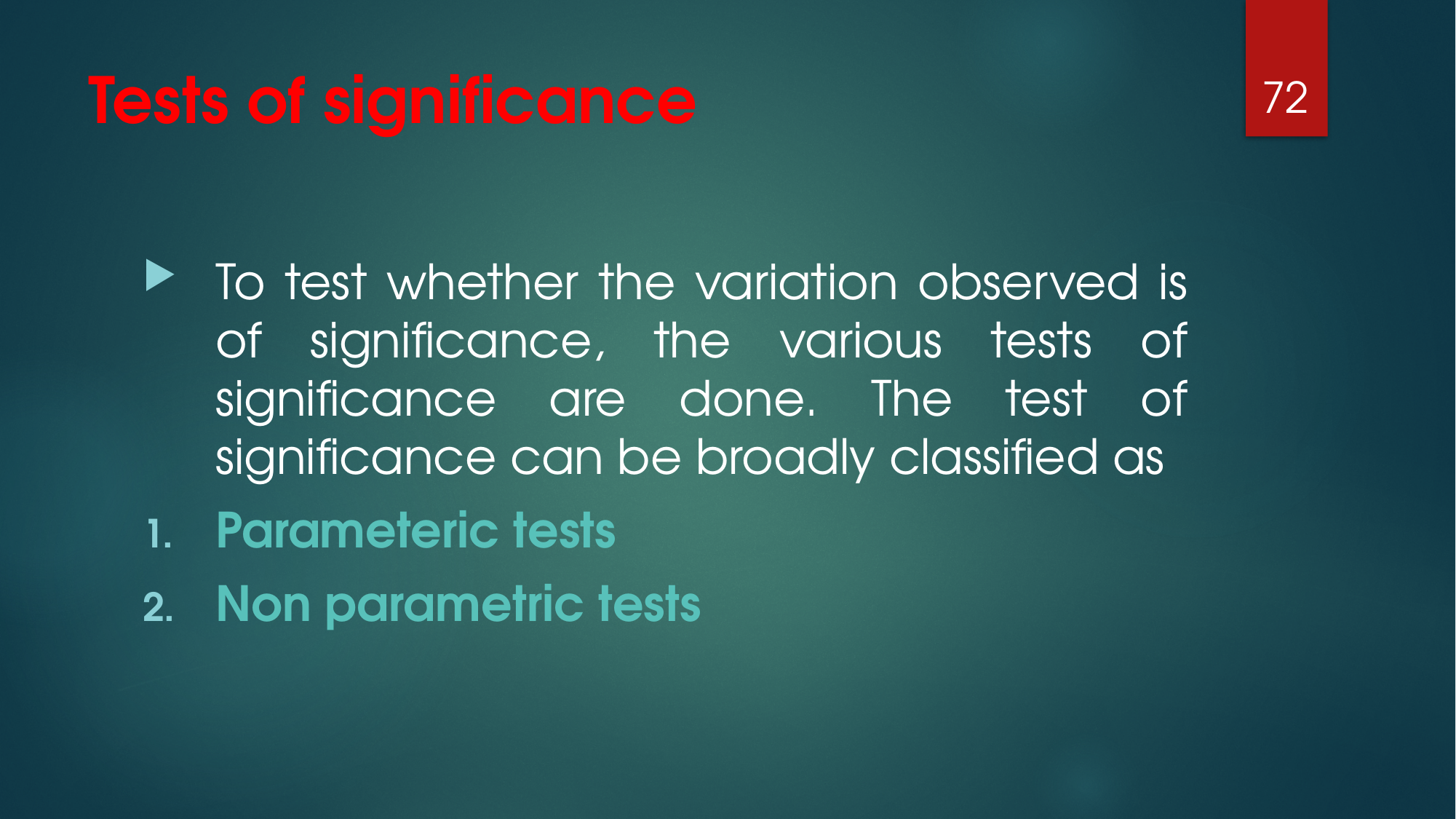

72
# Tests of significance
To test whether the variation observed is of significance, the various tests of significance are done. The test of significance can be broadly classified as
Parameteric tests
Non parametric tests